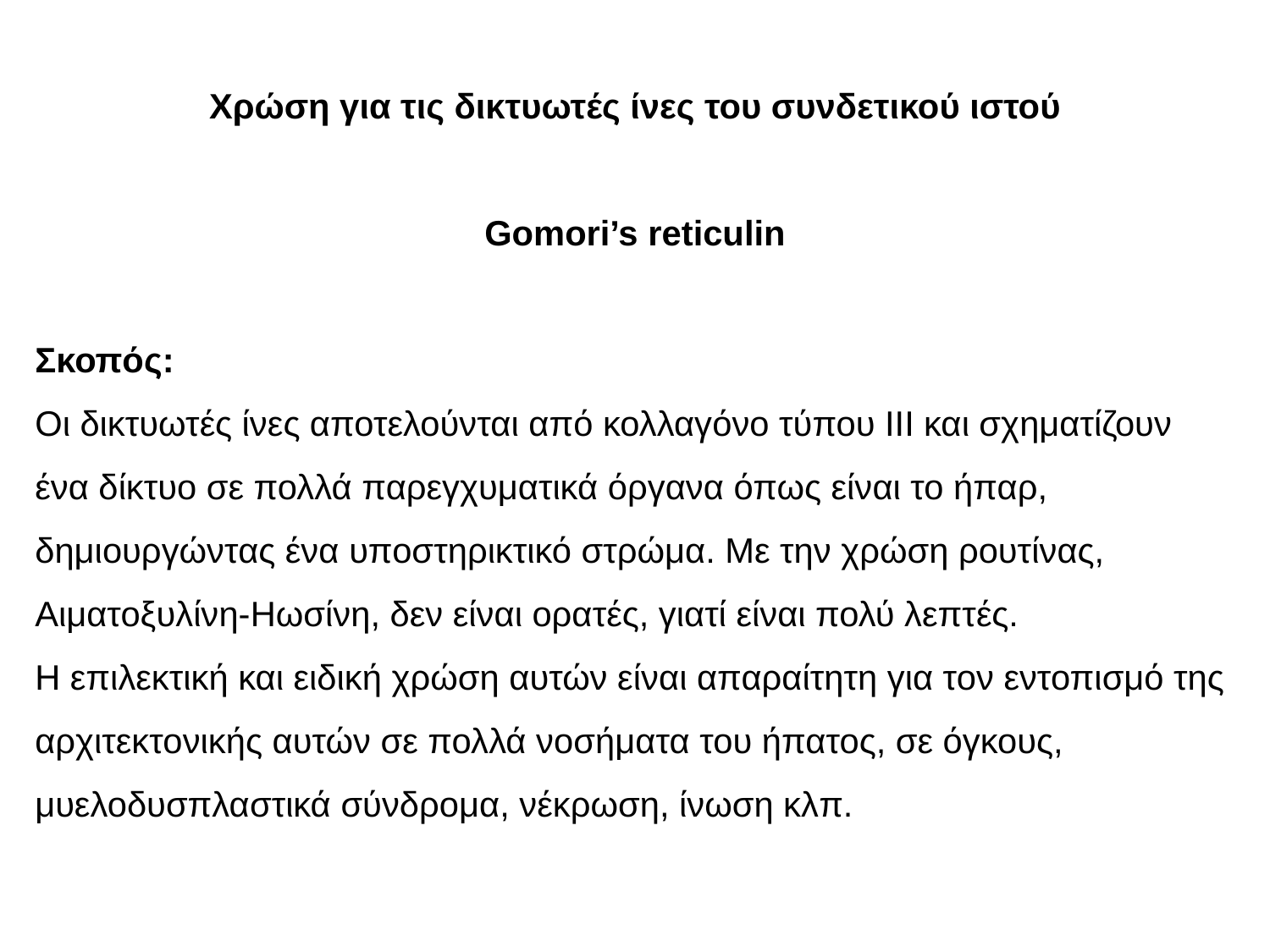

Χρώση για τις δικτυωτές ίνες του συνδετικού ιστού

Gomori’s reticulin

Σκοπός:
Οι δικτυωτές ίνες αποτελούνται από κολλαγόνο τύπου ΙΙΙ και σχηματίζουν ένα δίκτυο σε πολλά παρεγχυματικά όργανα όπως είναι το ήπαρ, δημιουργώντας ένα υποστηρικτικό στρώμα. Με την χρώση ρουτίνας, Αιματοξυλίνη-Ηωσίνη, δεν είναι ορατές, γιατί είναι πολύ λεπτές.
Η επιλεκτική και ειδική χρώση αυτών είναι απαραίτητη για τον εντοπισμό της αρχιτεκτονικής αυτών σε πολλά νοσήματα του ήπατος, σε όγκους, μυελοδυσπλαστικά σύνδρομα, νέκρωση, ίνωση κλπ.